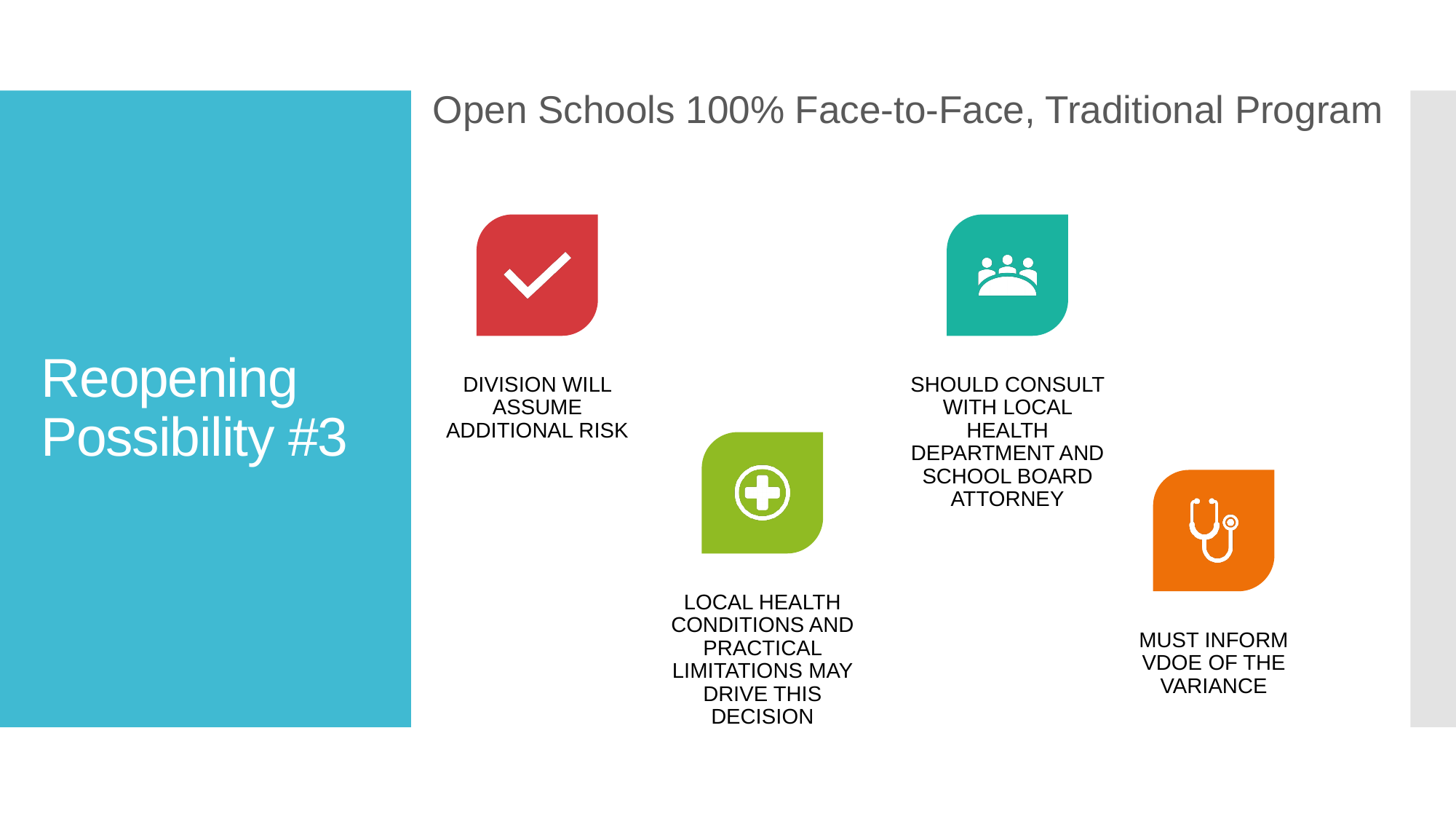

Open Schools 100% Face-to-Face, Traditional Program
# Reopening Possibility #3

Division will assume additional risk

Should consult with local health department and school board attorney

Local health conditions and practical limitations may drive this decision

Must inform VDOE of the variance